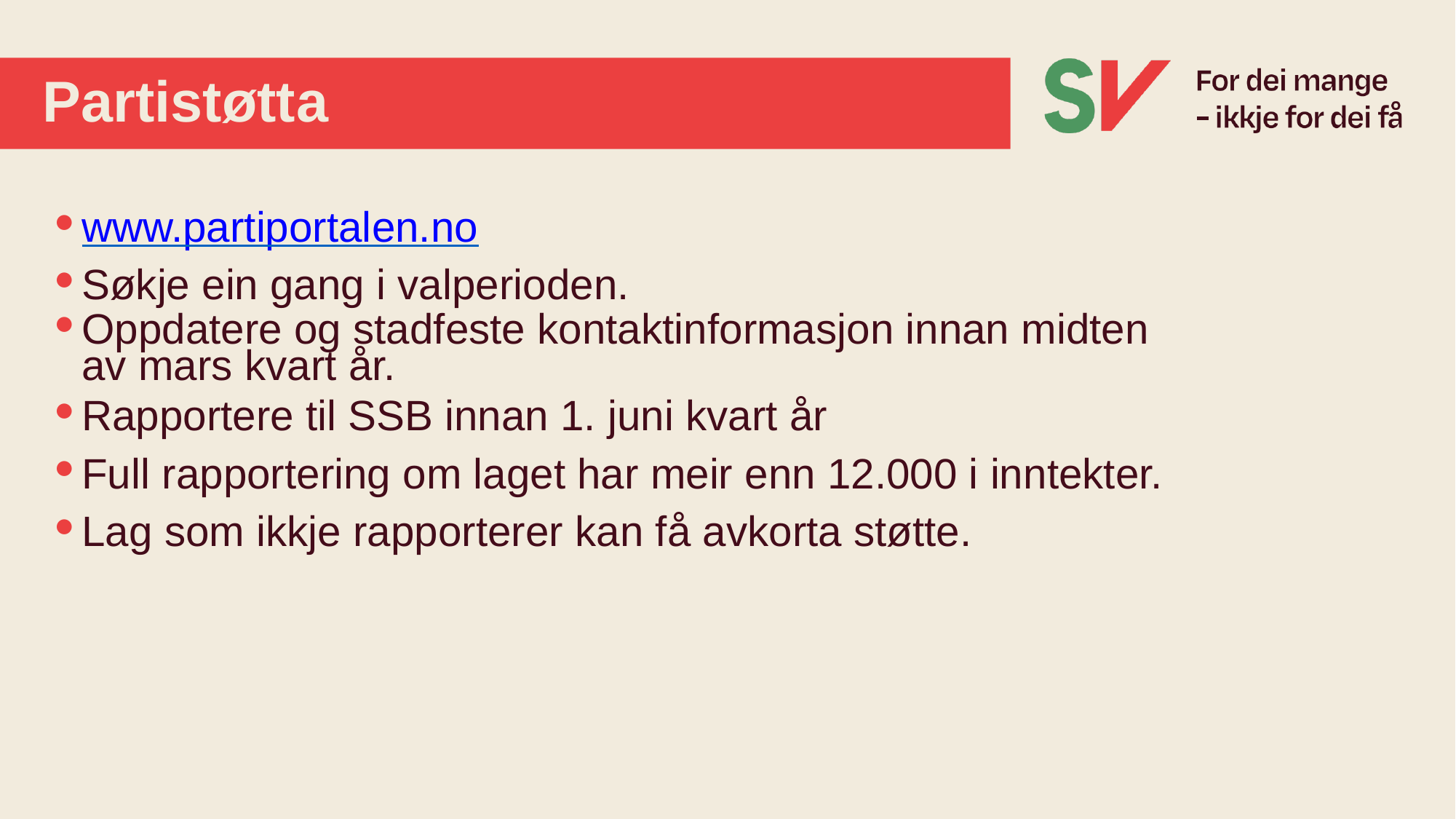

# Partistøtta
www.partiportalen.no
Søkje ein gang i valperioden.
Oppdatere og stadfeste kontaktinformasjon innan midten av mars kvart år.
Rapportere til SSB innan 1. juni kvart år
Full rapportering om laget har meir enn 12.000 i inntekter.
Lag som ikkje rapporterer kan få avkorta støtte.